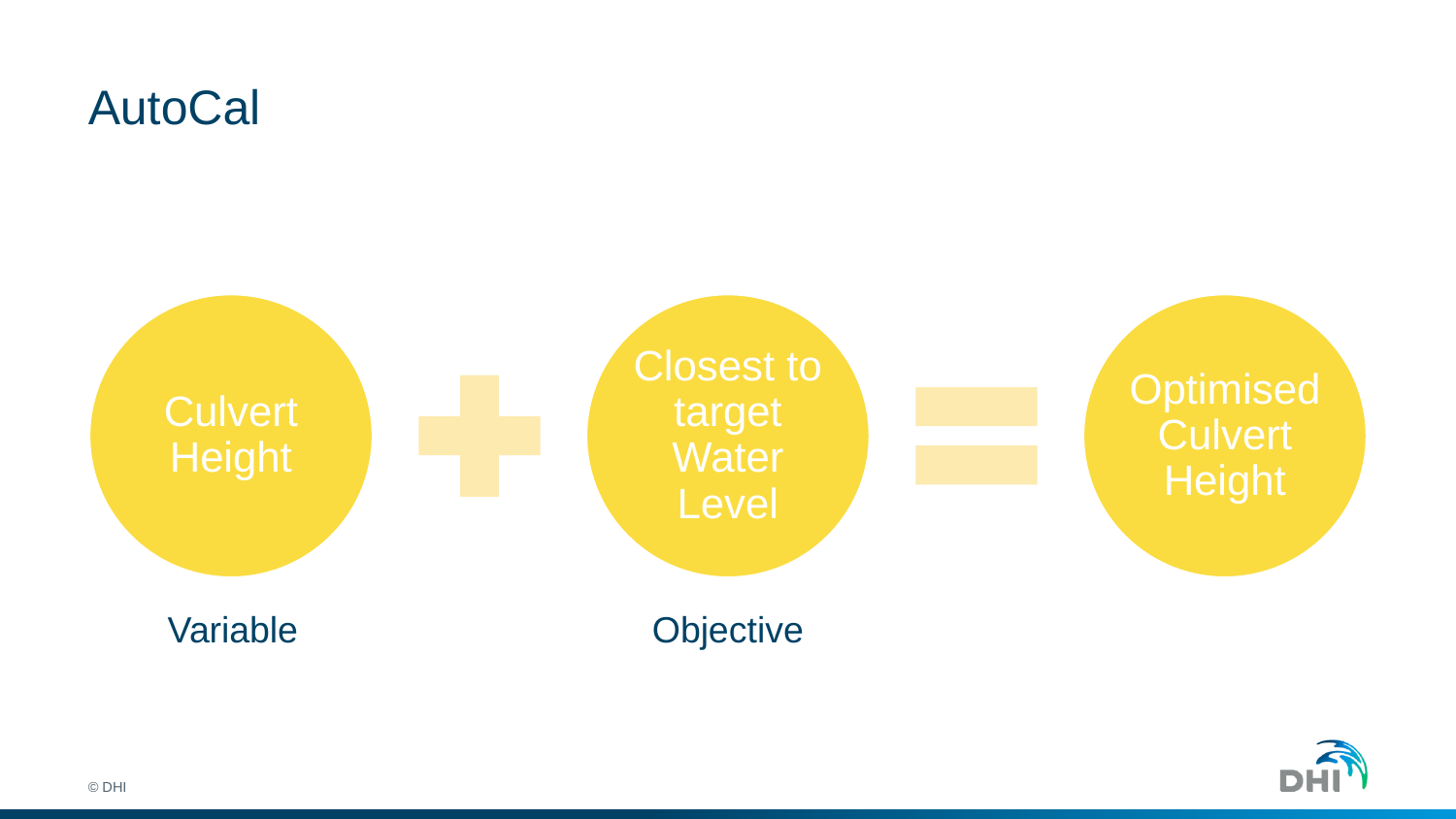

# AutoCal
Culvert Height

Closest to target Water Level

Optimised Culvert Height
Variable
Objective
© DHI